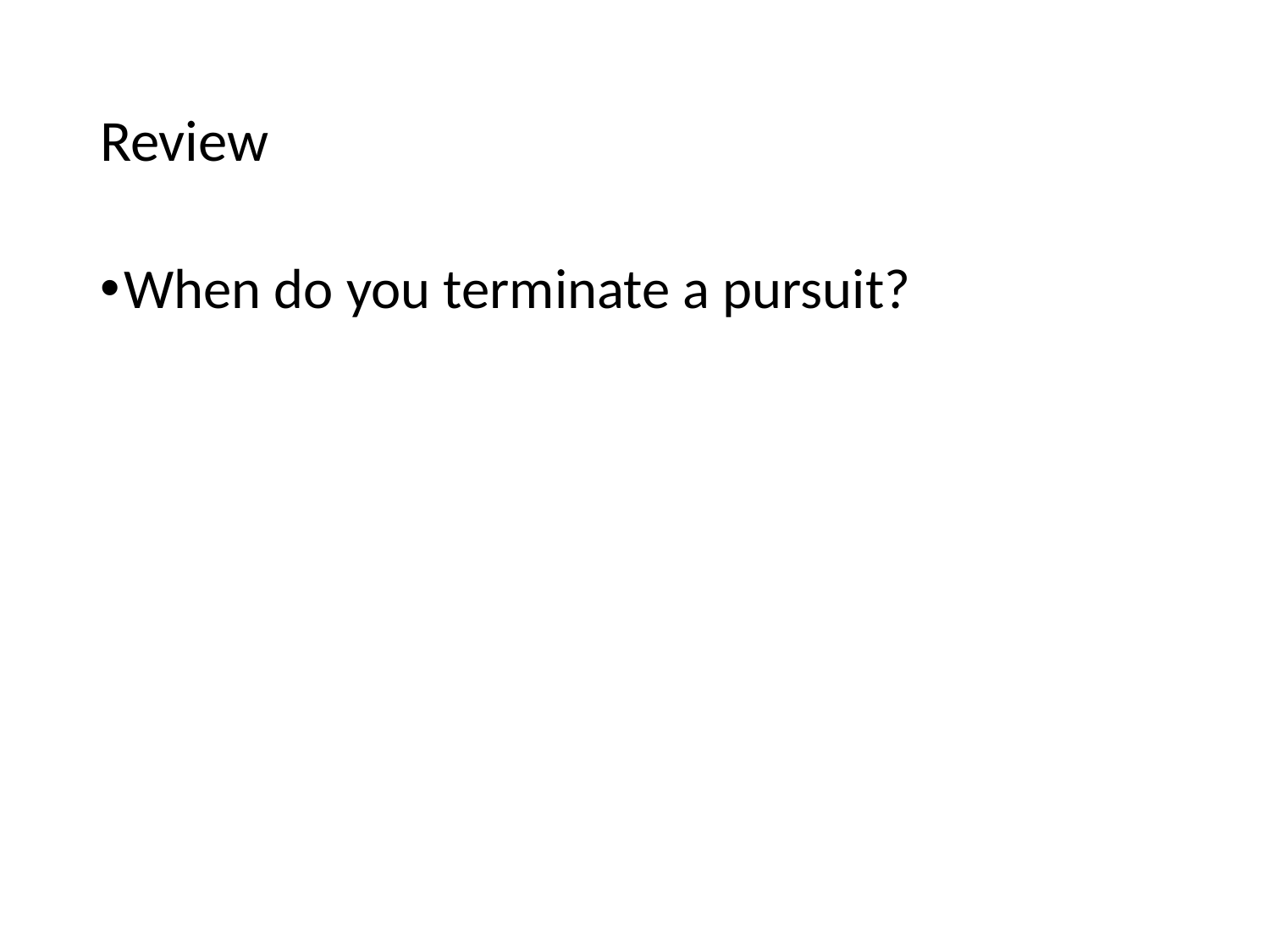

# Review
When do you terminate a pursuit?